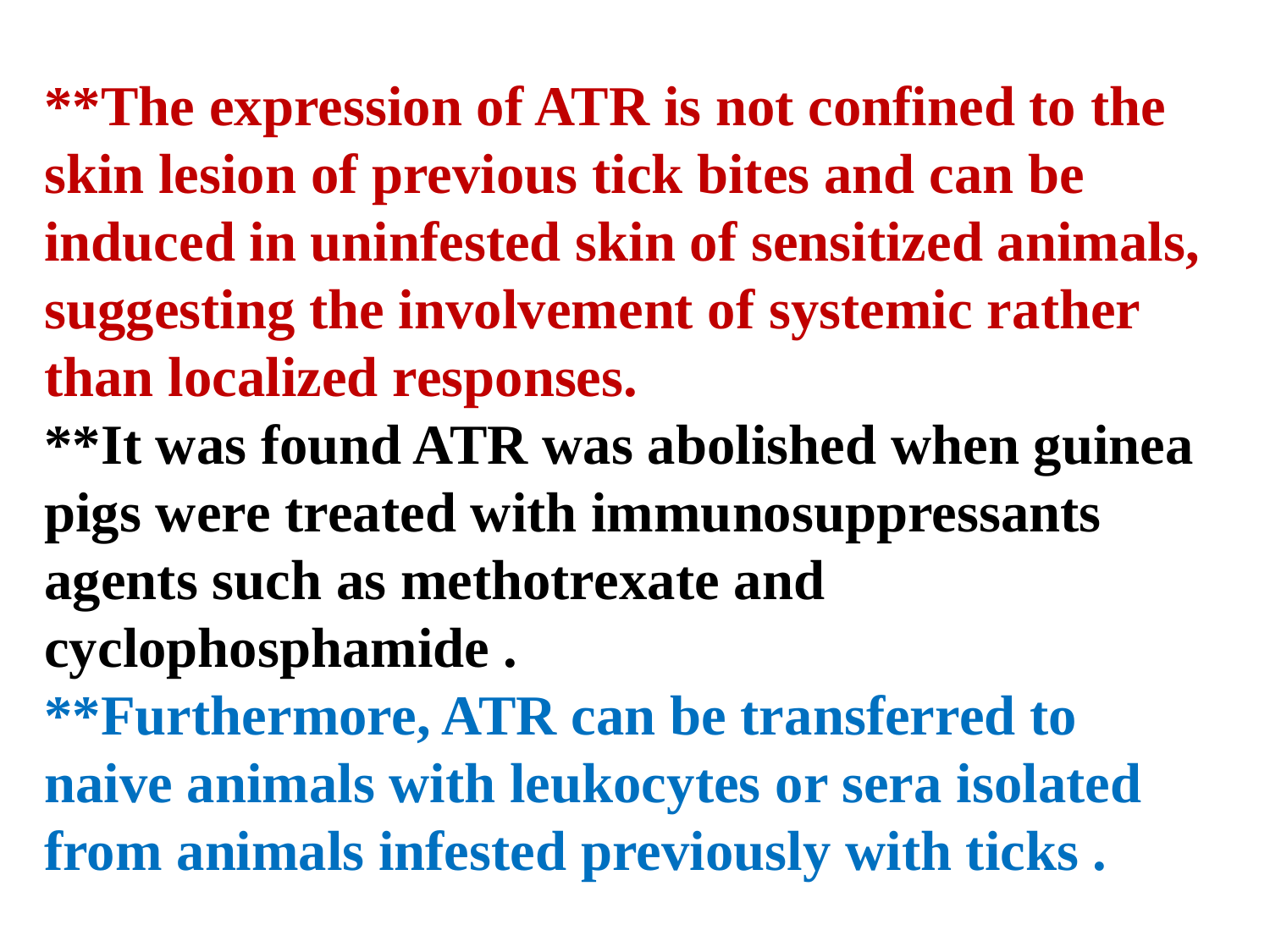

**The expression of ATR is not confined to the skin lesion of previous tick bites and can be induced in uninfested skin of sensitized animals, suggesting the involvement of systemic rather than localized responses.
**It was found ATR was abolished when guinea pigs were treated with immunosuppressants agents such as methotrexate and cyclophosphamide .
**Furthermore, ATR can be transferred to naive animals with leukocytes or sera isolated from animals infested previously with ticks .